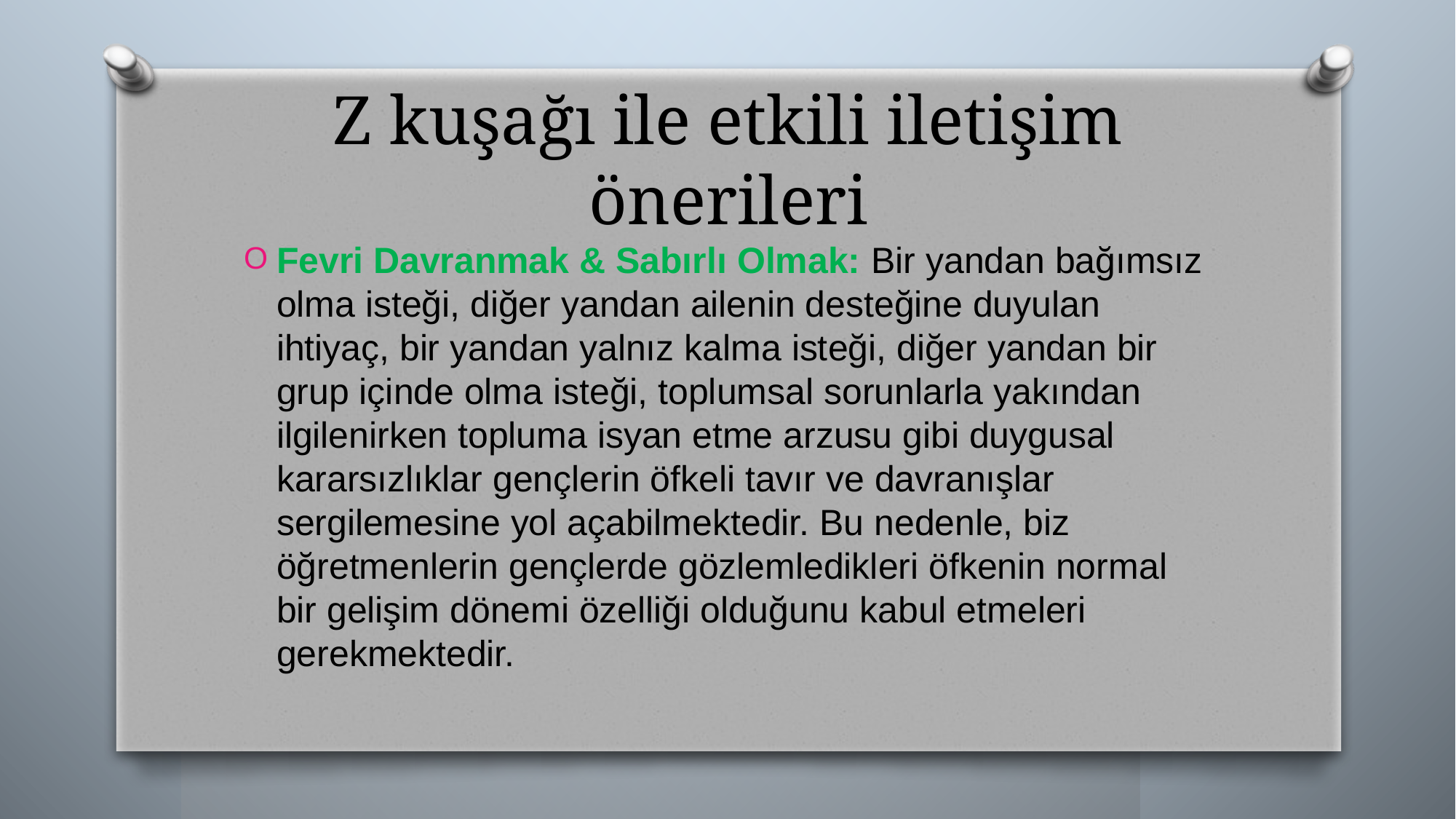

# Z kuşağı ile etkili iletişim önerileri
Fevri Davranmak & Sabırlı Olmak: Bir yandan bağımsız olma isteği, diğer yandan ailenin desteğine duyulan ihtiyaç, bir yandan yalnız kalma isteği, diğer yandan bir grup içinde olma isteği, toplumsal sorunlarla yakından ilgilenirken topluma isyan etme arzusu gibi duygusal kararsızlıklar gençlerin öfkeli tavır ve davranışlar sergilemesine yol açabilmektedir. Bu nedenle, biz öğretmenlerin gençlerde gözlemledikleri öfkenin normal bir gelişim dönemi özelliği olduğunu kabul etmeleri gerekmektedir.